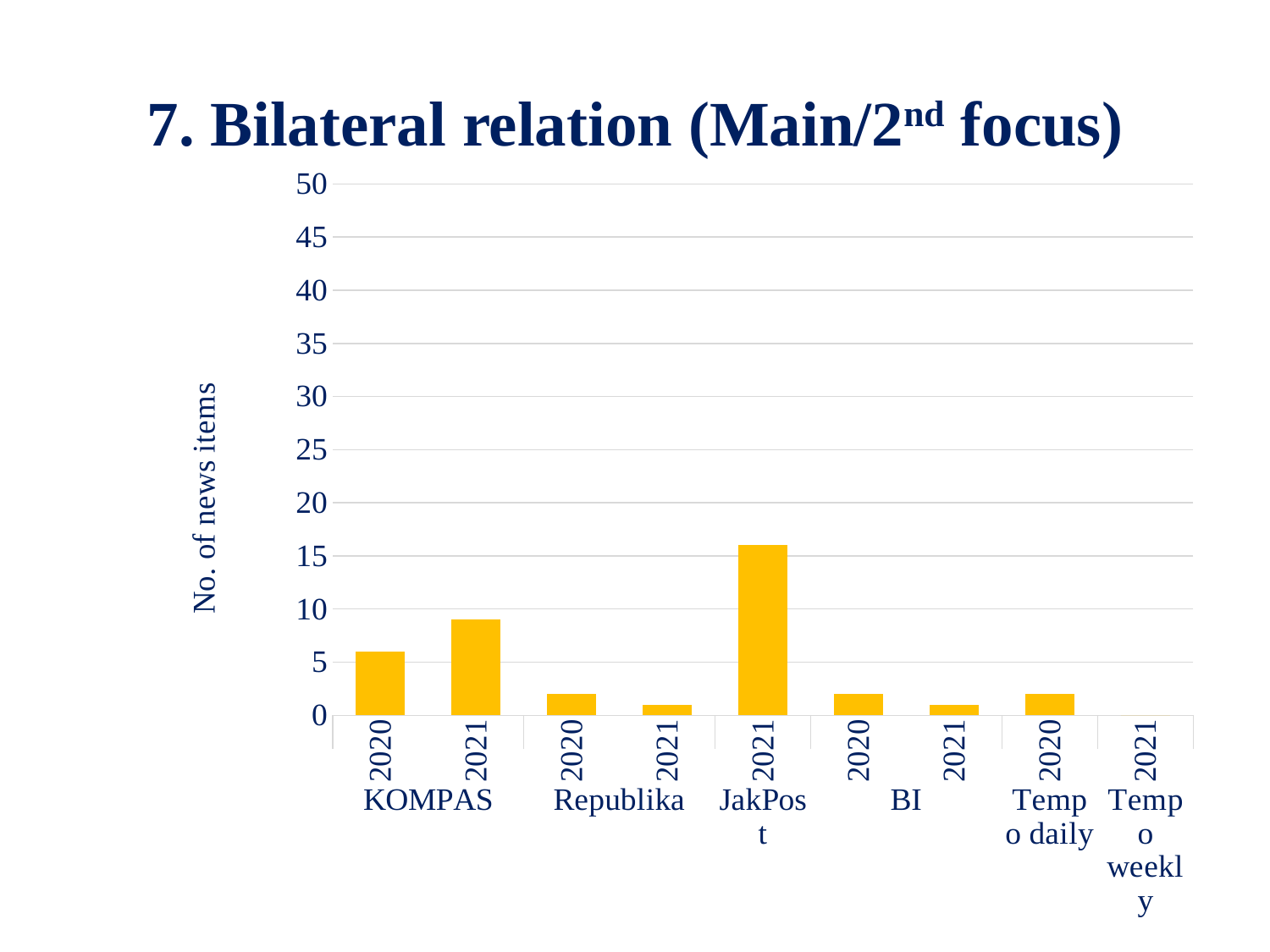

# 7. Bilateral relation (Main/2nd focus)

### Chart

| Category | Bilateral relations |
|---|---|
| 2020 | 6.0 |
| 2021 | 9.0 |
| 2020 | 2.0 |
| 2021 | 1.0 |
| 2021 | 16.0 |
| 2020 | 2.0 |
| 2021 | 1.0 |
| 2020 | 2.0 |
| 2021 | 0.0 |